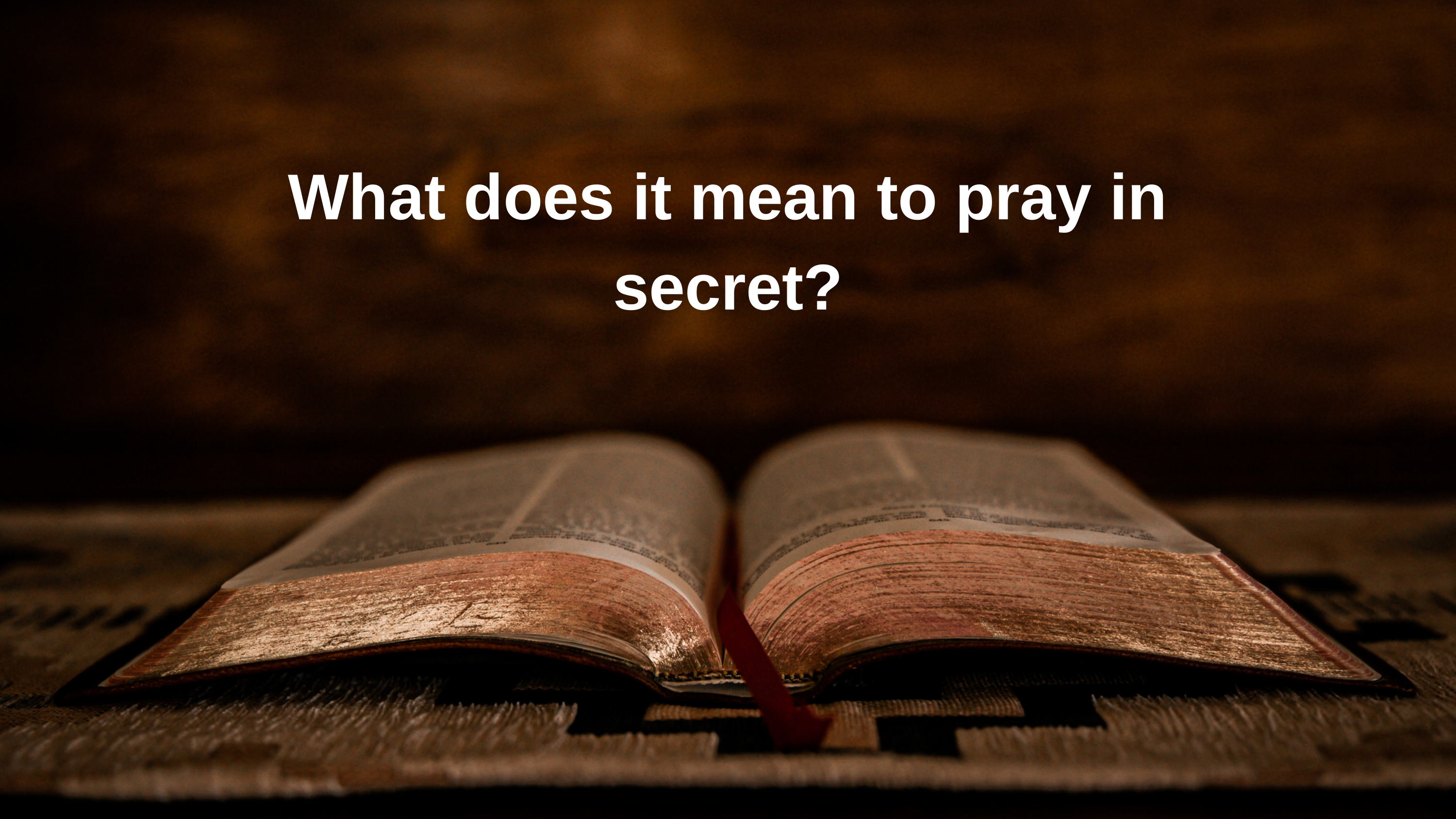

What does it mean to pray in secret?